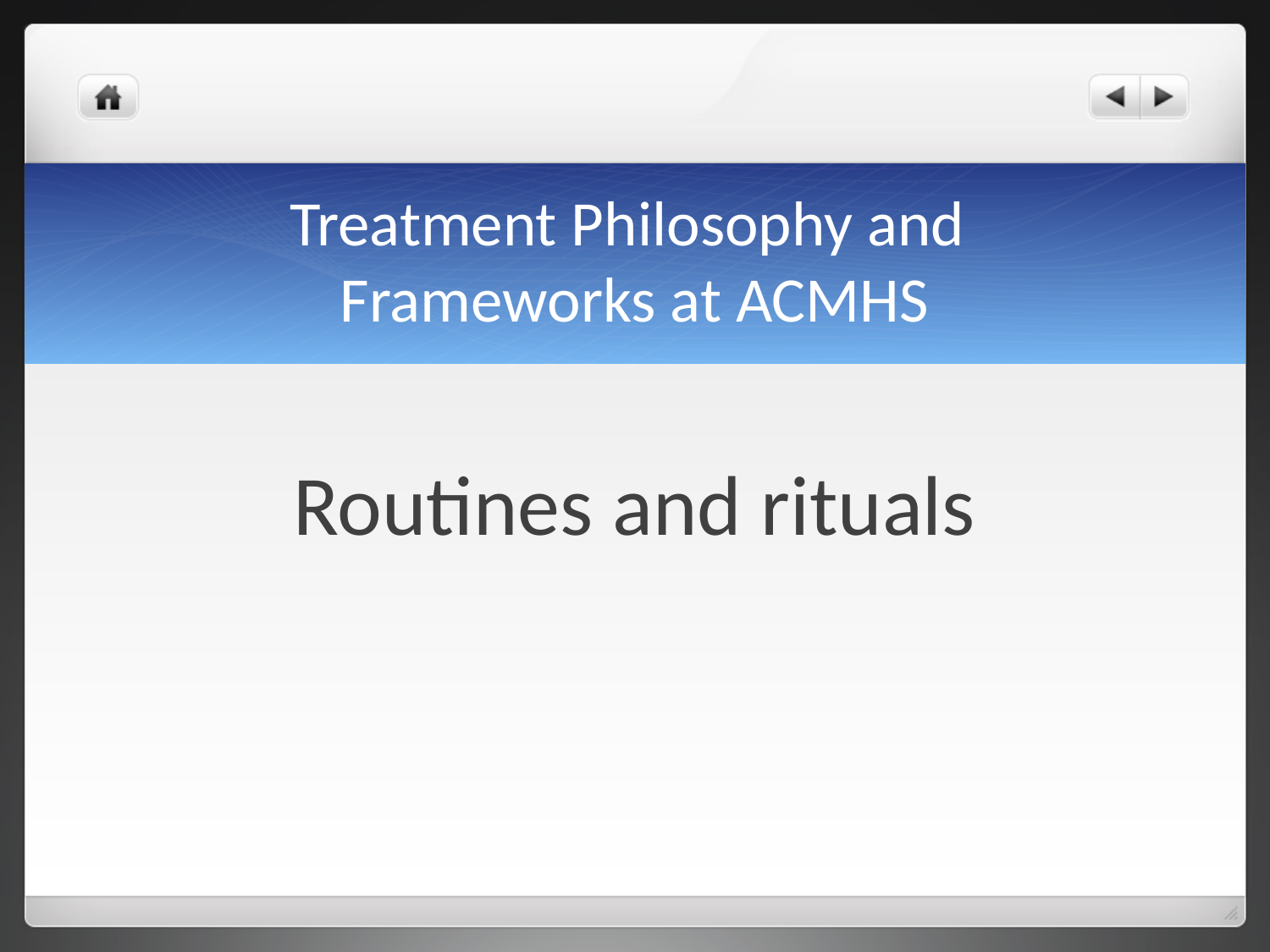

# Treatment Philosophy and Frameworks at ACMHS
Routines and rituals